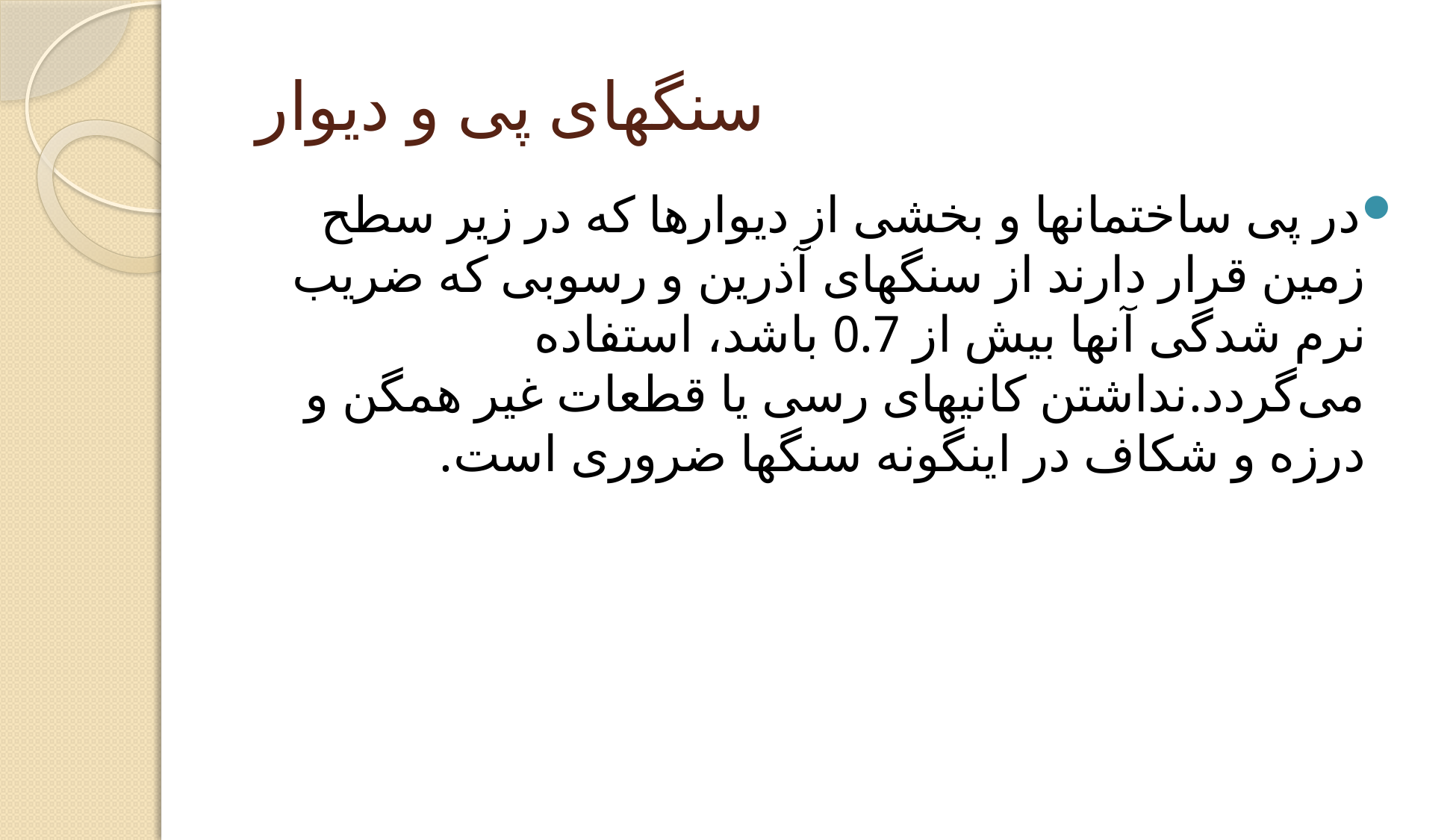

# سنگهای پی و دیوار
در پی ساختمانها و بخشی از دیوارها که در زیر سطح زمین قرار دارند از سنگهای آذرین و رسوبی که ضریب نرم شدگی آنها بیش از 0.7 باشد، استفاده می‌گردد.نداشتن کانیهای رسی یا قطعات غیر همگن و درزه و شکاف در اینگونه سنگها ضروری است.